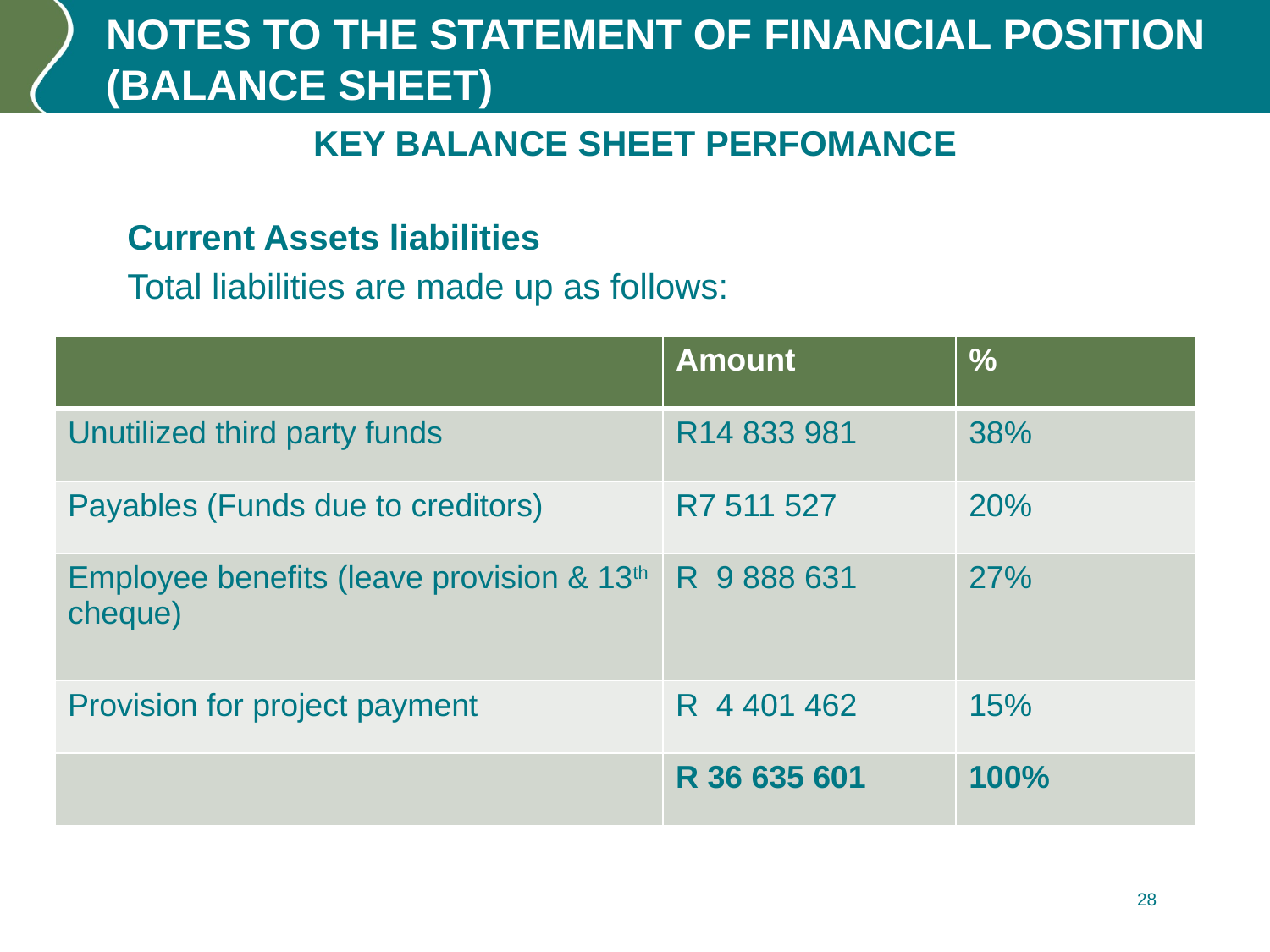

# NOTES TO THE STATEMENT OF FINANCIAL POSITION (BALANCE SHEET)
KEY BALANCE SHEET PERFOMANCE

	Current Assets liabilities
	Total liabilities are made up as follows:

|  | Amount | % |
| --- | --- | --- |
| Unutilized third party funds | R14 833 981 | 38% |
| Payables (Funds due to creditors) | R7 511 527 | 20% |
| Employee benefits (leave provision & 13th cheque) | R 9 888 631 | 27% |
| Provision for project payment | R 4 401 462 | 15% |
|  | R 36 635 601 | 100% |

28